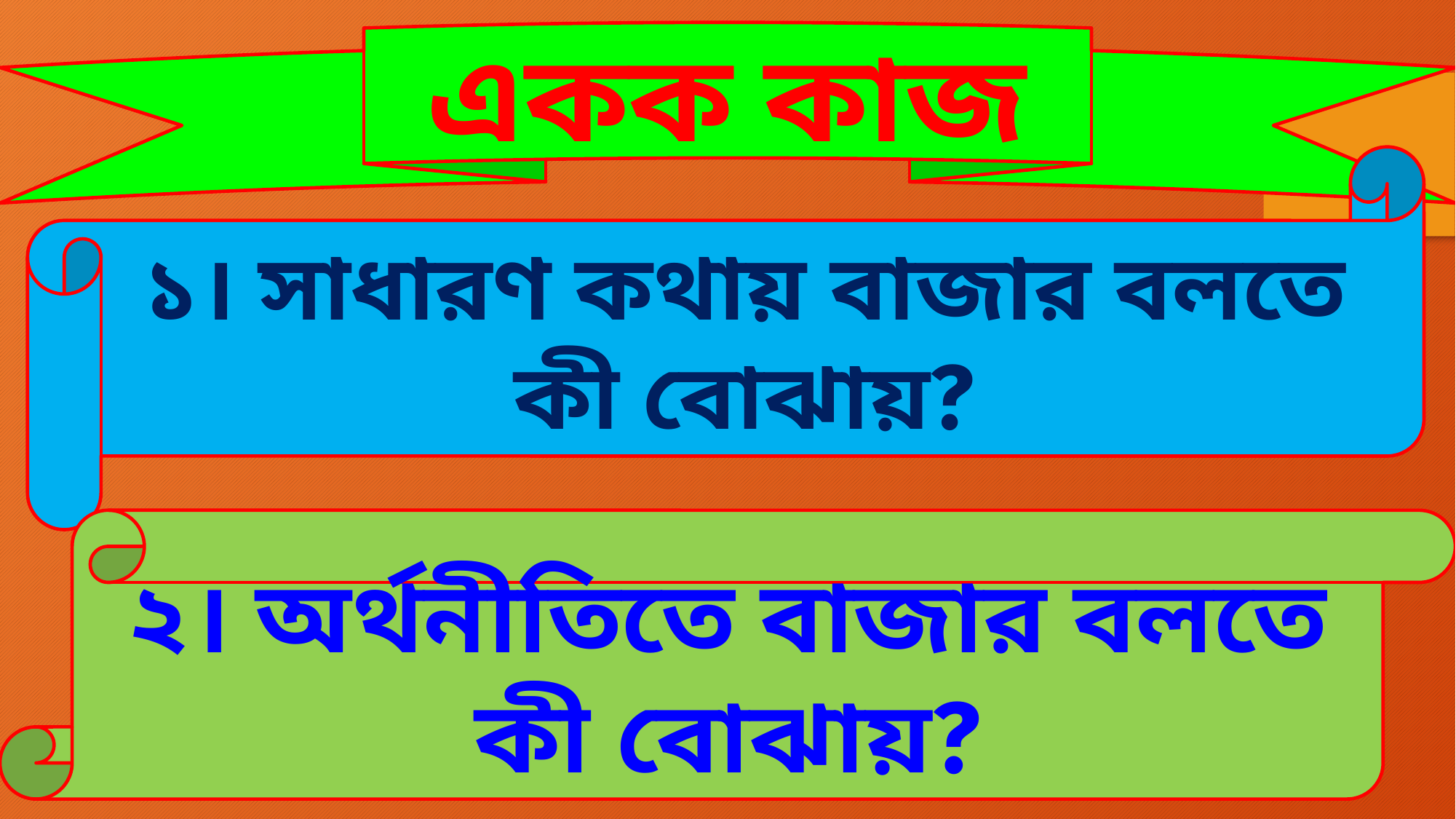

একক কাজ
১। সাধারণ কথায় বাজার বলতে কী বোঝায়?
২। অর্থনীতিতে বাজার বলতে কী বোঝায়?